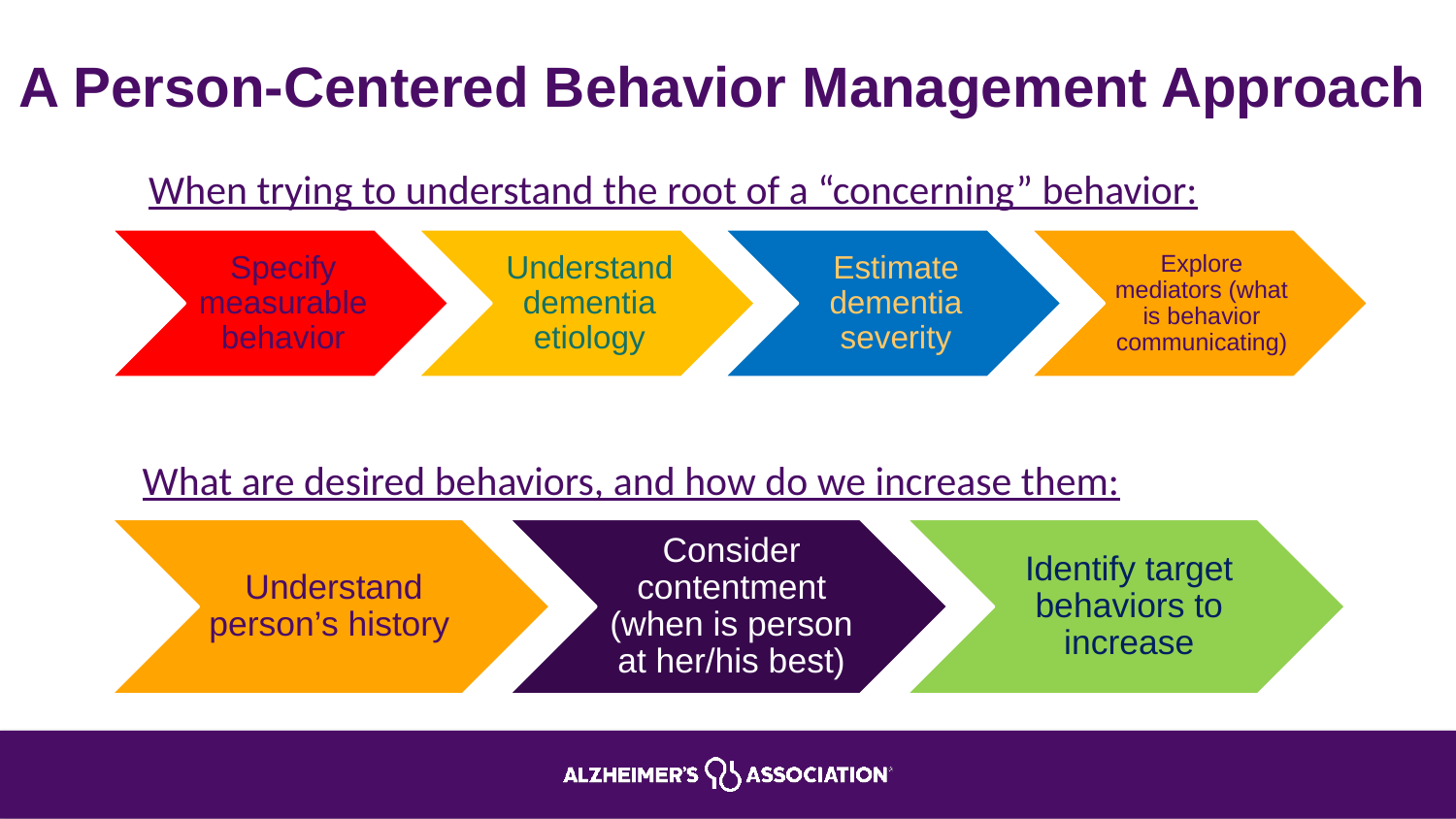

# A Person-Centered Behavior Management Approach
When trying to understand the root of a “concerning” behavior:

Explore mediators (what is behavior communicating)
Specify measurable behavior
Understand dementia etiology
Estimate dementia severity
What are desired behaviors, and how do we increase them:

Consider contentment (when is person at her/his best)
Identify target behaviors to increase
Understand person’s history